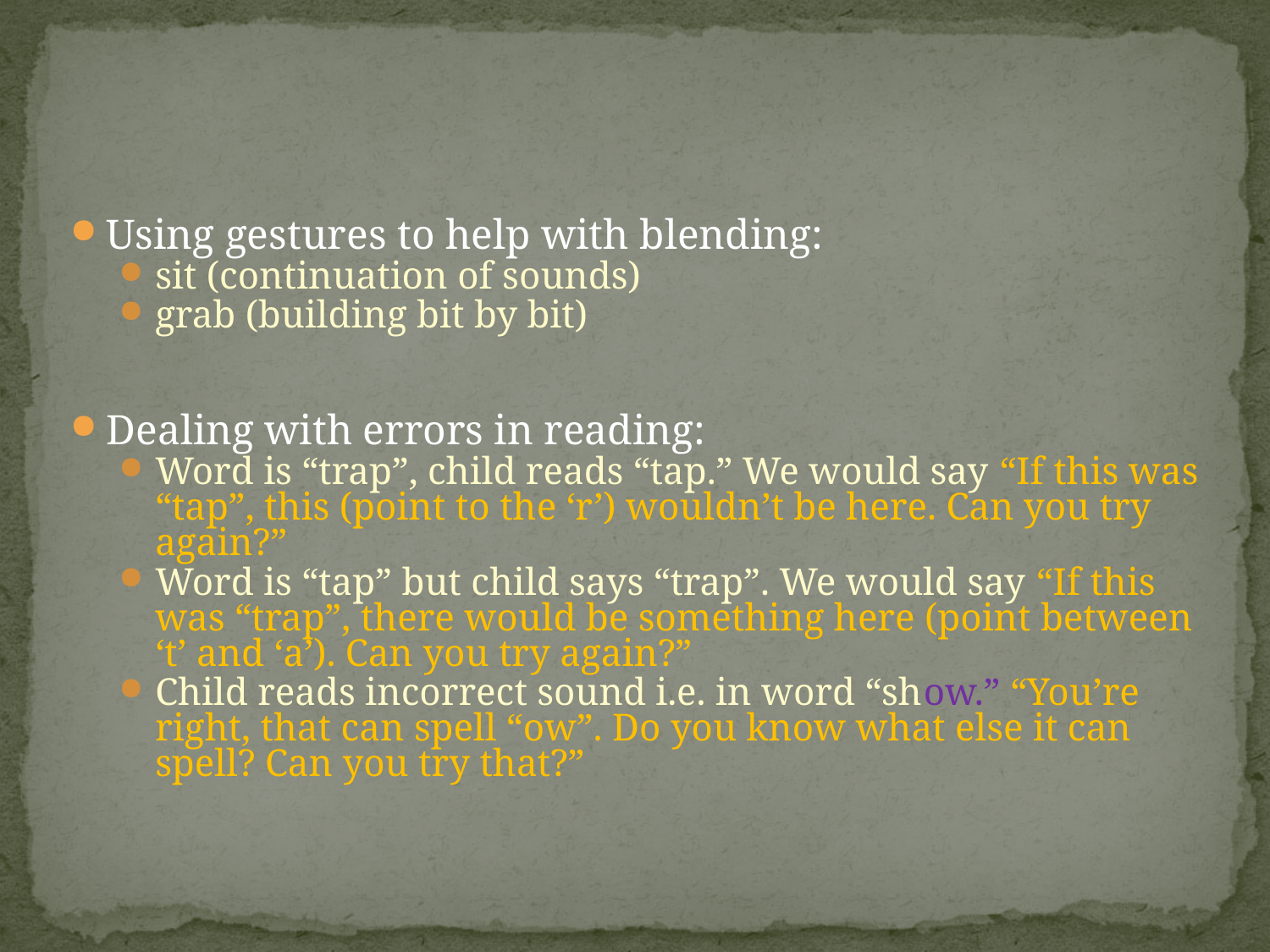

Using gestures to help with blending:
sit (continuation of sounds)
grab (building bit by bit)

Dealing with errors in reading:
Word is “trap”, child reads “tap.” We would say “If this was “tap”, this (point to the ‘r’) wouldn’t be here. Can you try again?”
Word is “tap” but child says “trap”. We would say “If this was “trap”, there would be something here (point between ‘t’ and ‘a’). Can you try again?”
Child reads incorrect sound i.e. in word “show.” “You’re right, that can spell “ow”. Do you know what else it can spell? Can you try that?”